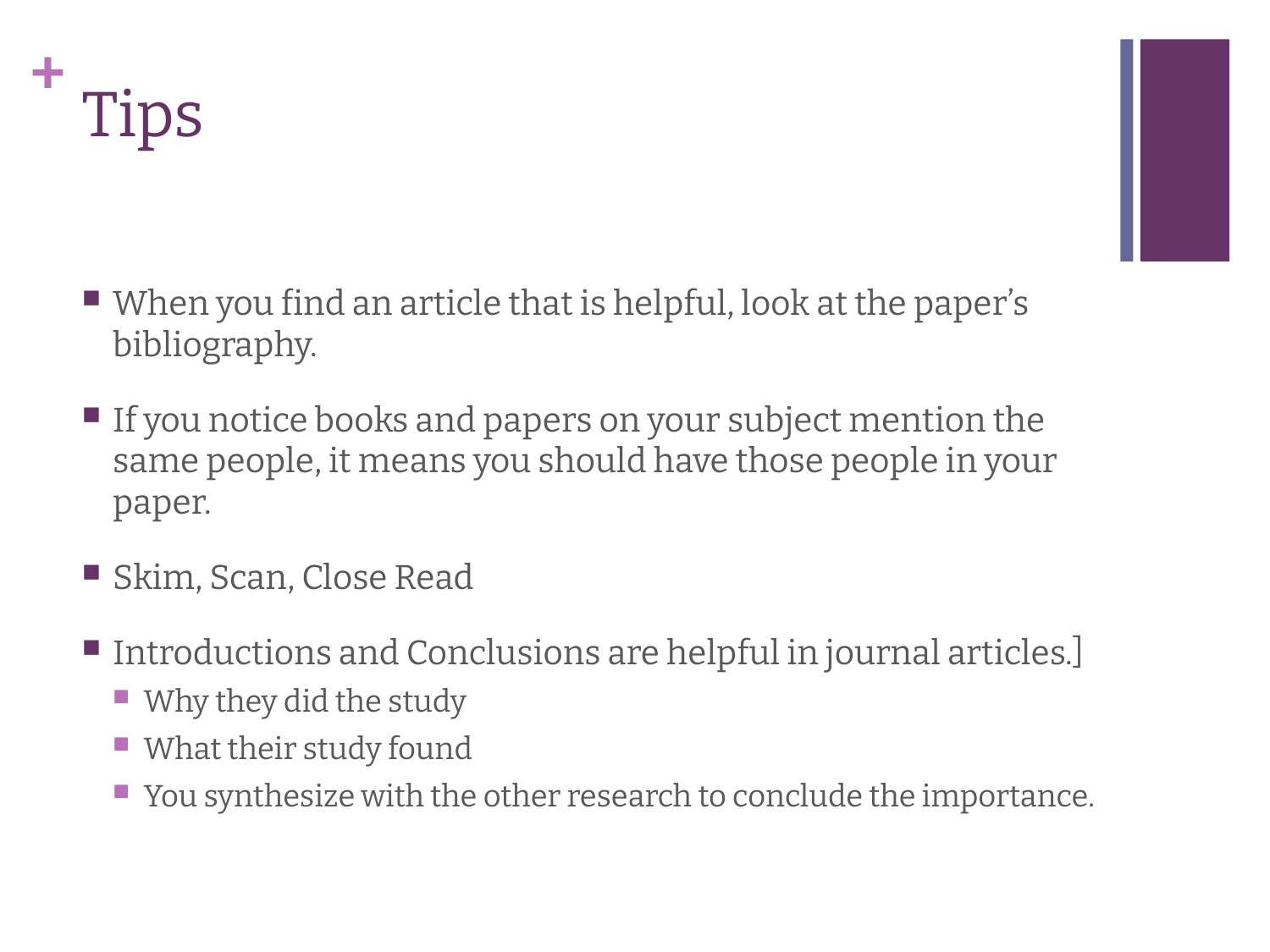

# Tips
When you find an article that is helpful, look at the paper’s bibliography.
If you notice books and papers on your subject mention the same people, it means you should have those people in your paper.
Skim, Scan, Close Read
Introductions and Conclusions are helpful in journal articles.]
Why they did the study
What their study found
You synthesize with the other research to conclude the importance.